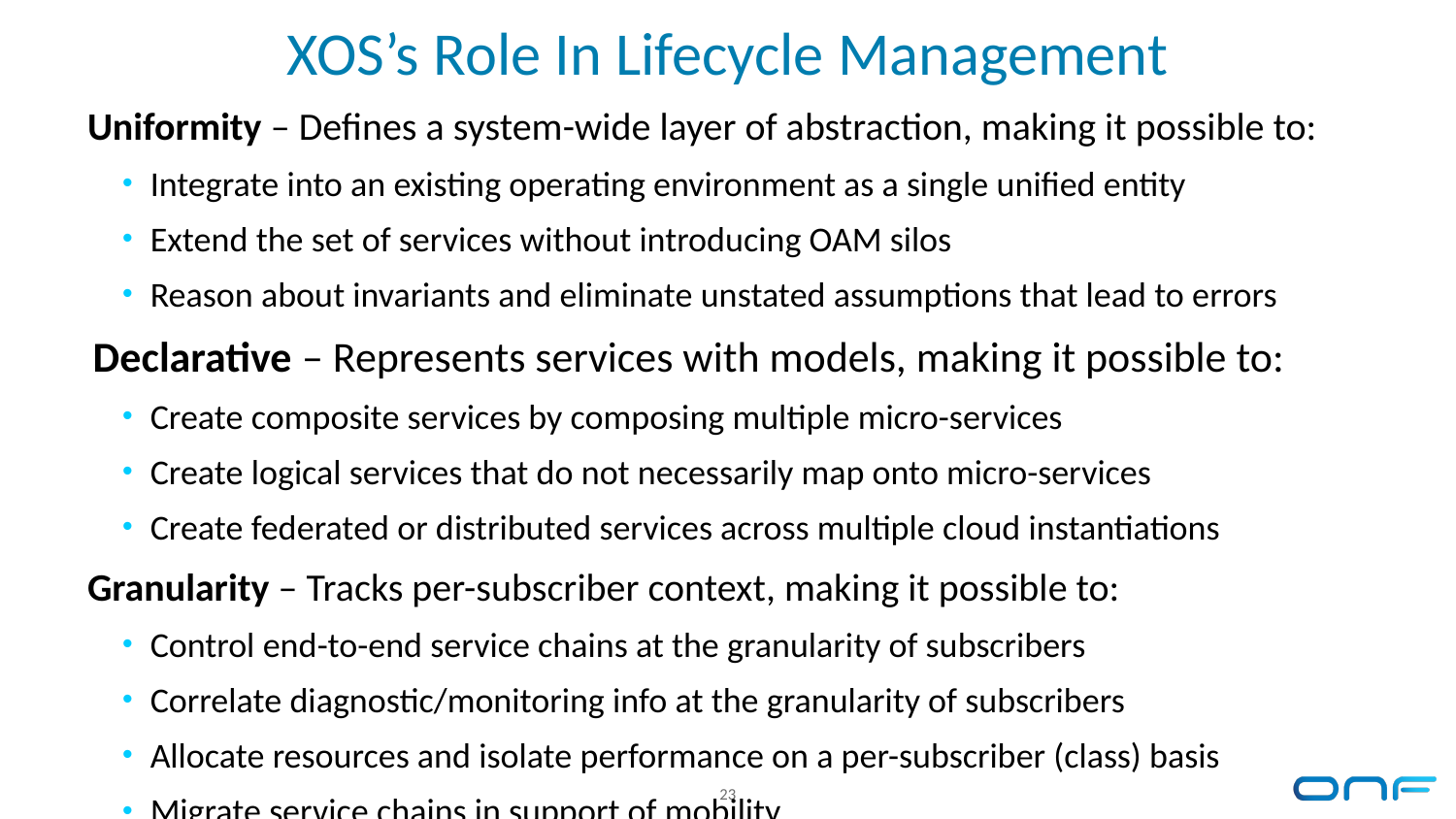

# XOS’s Role In Lifecycle Management
Uniformity – Defines a system-wide layer of abstraction, making it possible to:
Integrate into an existing operating environment as a single unified entity
Extend the set of services without introducing OAM silos
Reason about invariants and eliminate unstated assumptions that lead to errors
Declarative – Represents services with models, making it possible to:
Create composite services by composing multiple micro-services
Create logical services that do not necessarily map onto micro-services
Create federated or distributed services across multiple cloud instantiations
Granularity – Tracks per-subscriber context, making it possible to:
Control end-to-end service chains at the granularity of subscribers
Correlate diagnostic/monitoring info at the granularity of subscribers
Allocate resources and isolate performance on a per-subscriber (class) basis
Migrate service chains in support of mobility
23